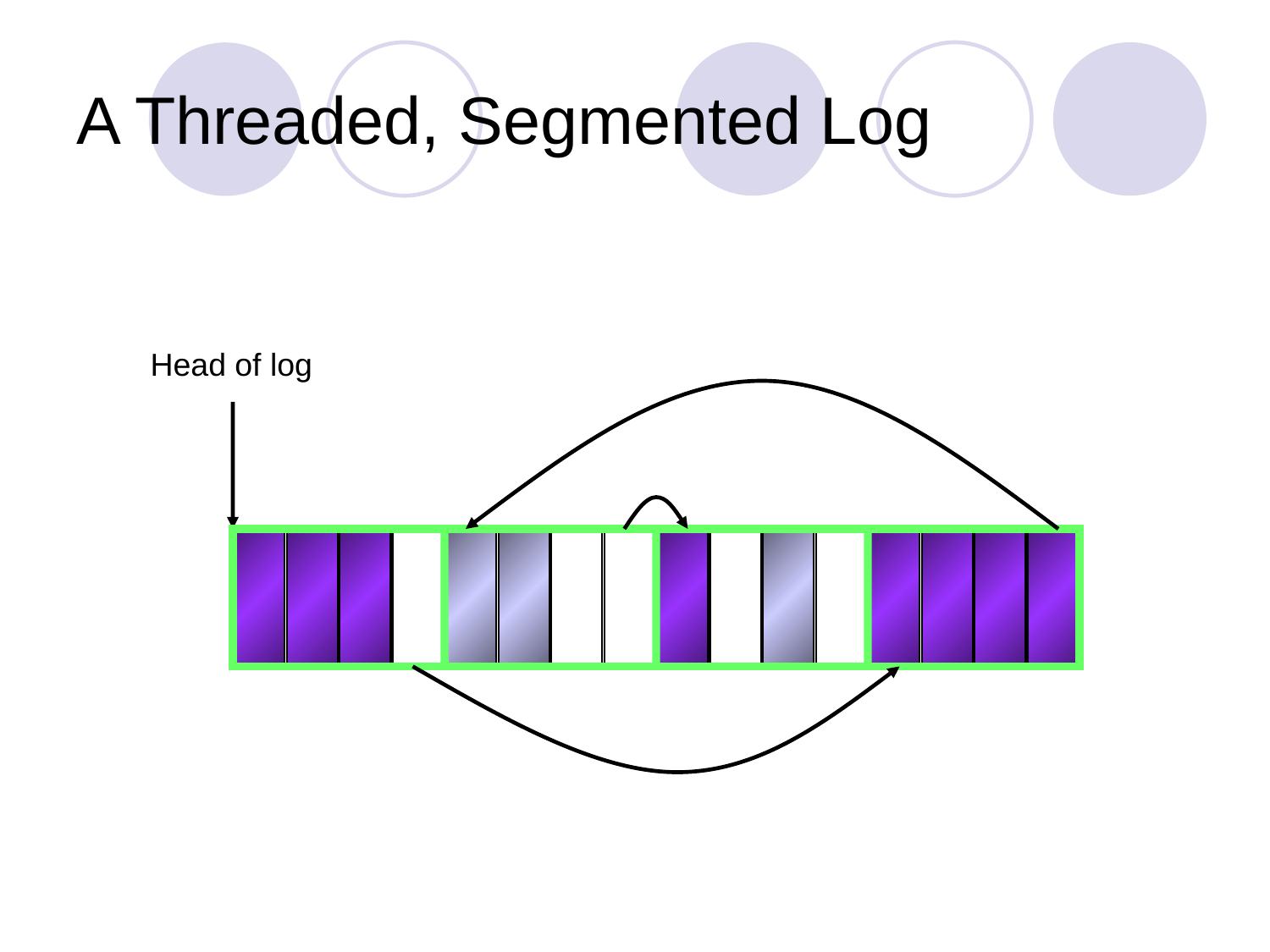

# A Threaded, Segmented Log
Head of log